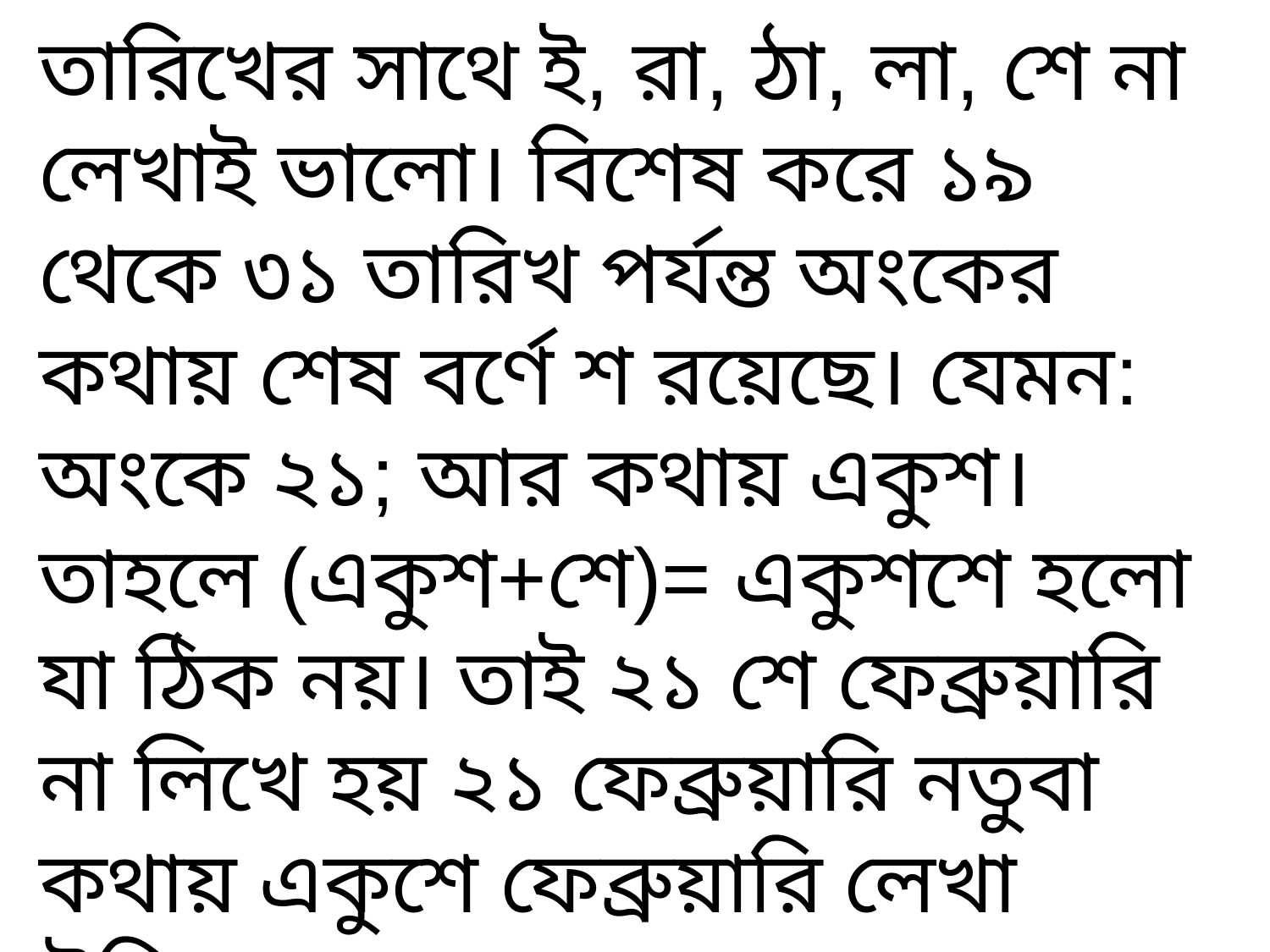

# তারিখের সাথে ই, রা, ঠা, লা, শে না লেখাই ভালো। বিশেষ করে ১৯ থেকে ৩১ তারিখ পর্যন্ত অংকের কথায় শেষ বর্ণে শ রয়েছে। যেমন: অংকে ২১; আর কথায় একুশ। তাহলে (একুশ+শে)= একুশশে হলো যা ঠিক নয়। তাই ২১ শে ফেব্রুয়ারি না লিখে হয় ২১ ফেব্রুয়ারি নতুবা কথায় একুশে ফেব্রুয়ারি লেখা উচিত।